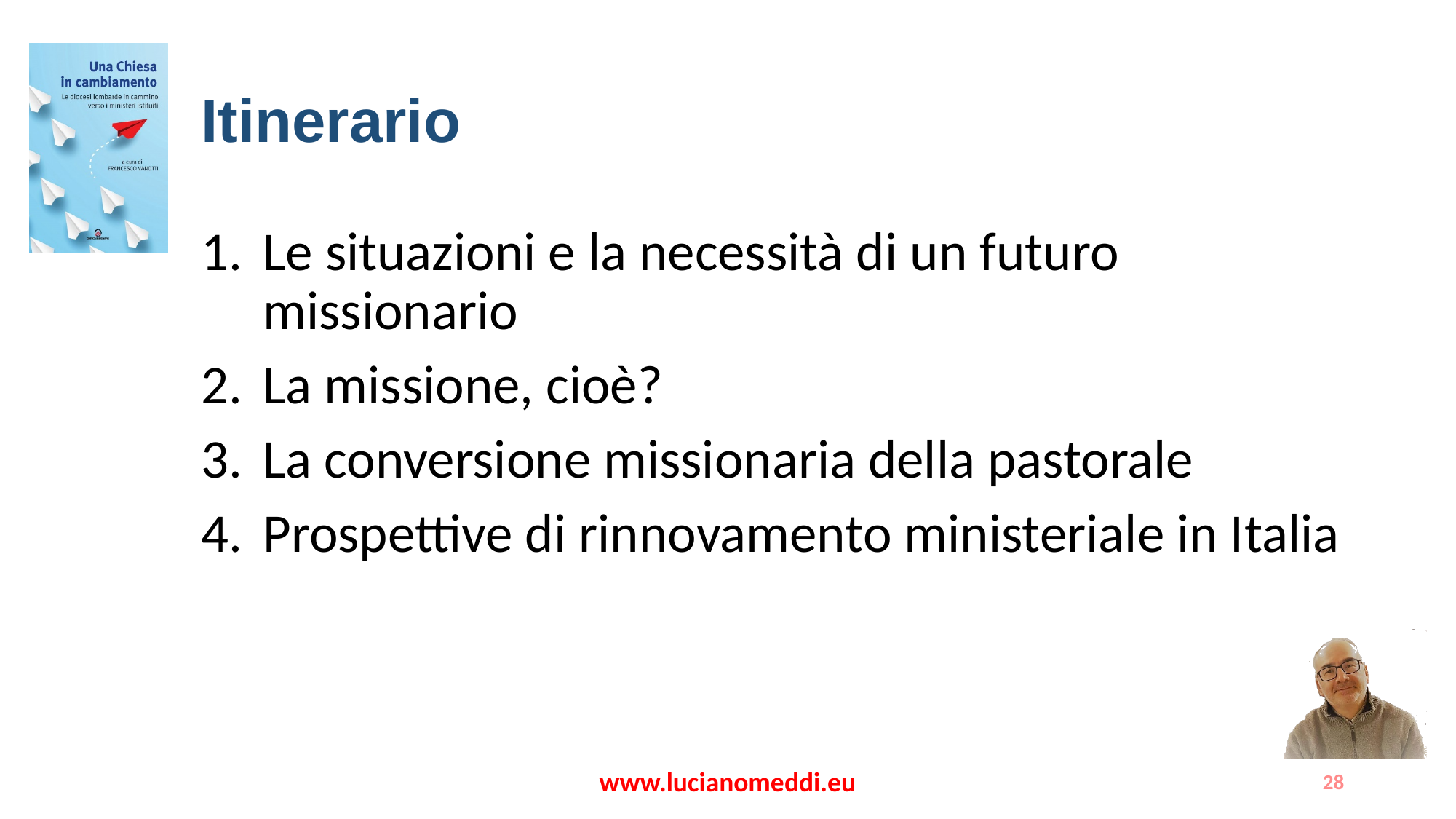

# Itinerario
Le situazioni e la necessità di un futuro missionario
La missione, cioè?
La conversione missionaria della pastorale
Prospettive di rinnovamento ministeriale in Italia
www.lucianomeddi.eu
28